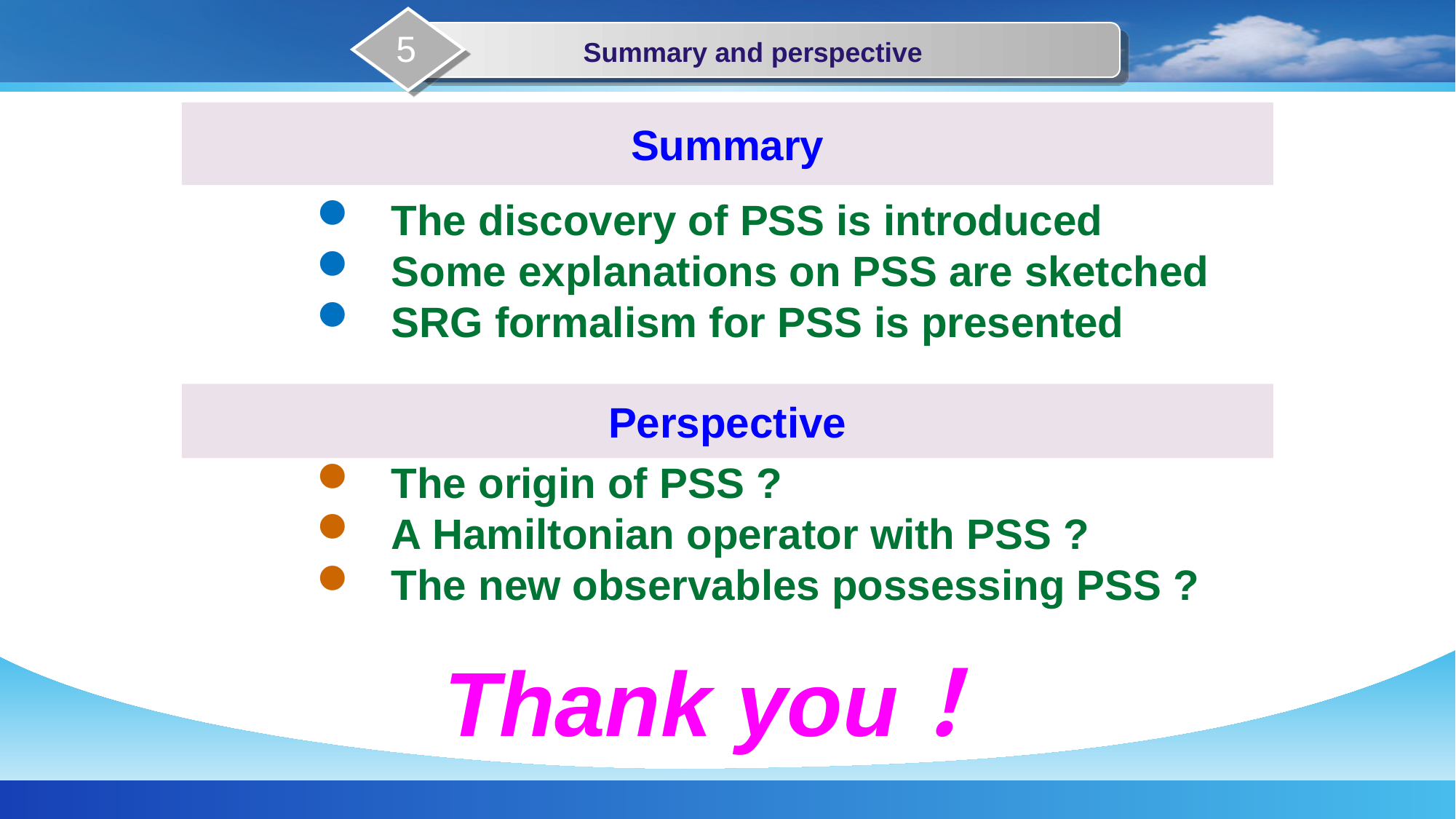

5

      Summary and perspective
Summary
The discovery of PSS is introduced
Some explanations on PSS are sketched
SRG formalism for PSS is presented
Perspective
The origin of PSS ?
A Hamiltonian operator with PSS ?
The new observables possessing PSS ?
Thank you！